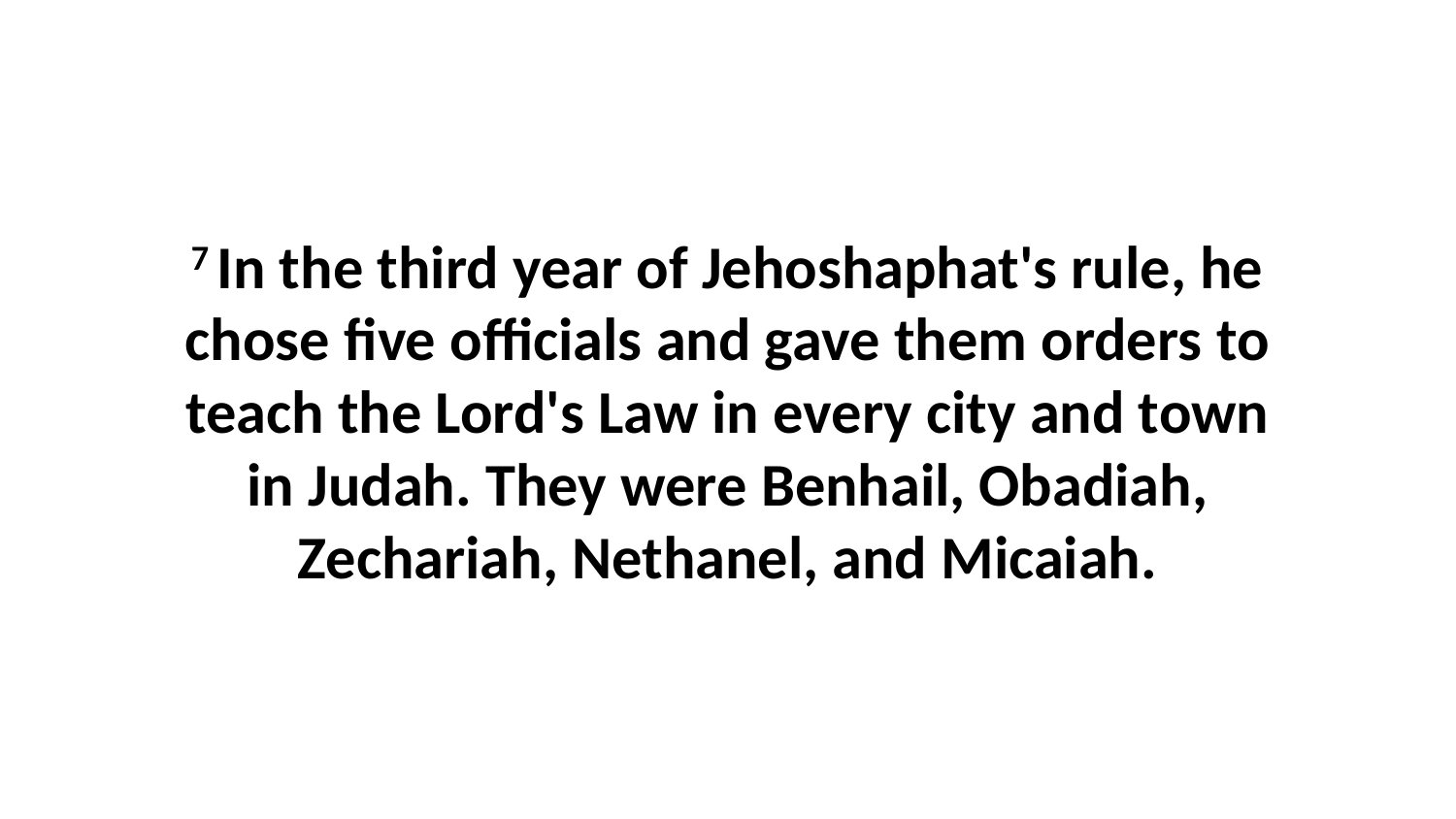

7 In the third year of Jehoshaphat's rule, he chose five officials and gave them orders to teach the Lord's Law in every city and town in Judah. They were Benhail, Obadiah, Zechariah, Nethanel, and Micaiah.